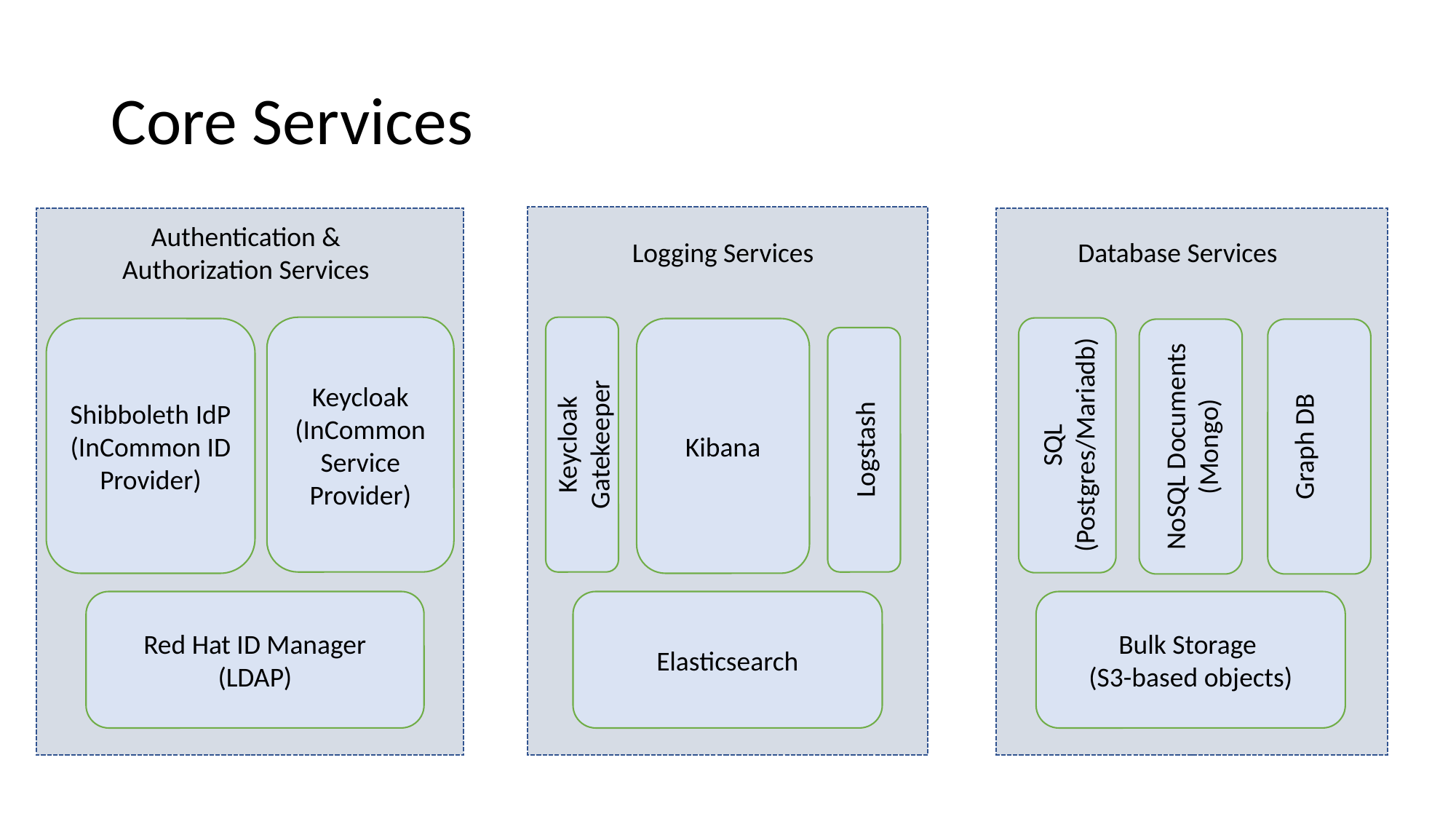

# Core Services

Logging Services
Keycloak Gatekeeper
Kibana
Logstash
Elasticsearch

Authentication & Authorization Services
Keycloak
(InCommon Service Provider)
Shibboleth IdP
(InCommon ID Provider)
Red Hat ID Manager
(LDAP)

Database Services
SQL (Postgres/Mariadb)
NoSQL Documents (Mongo)
Graph DB
Bulk Storage
(S3-based objects)